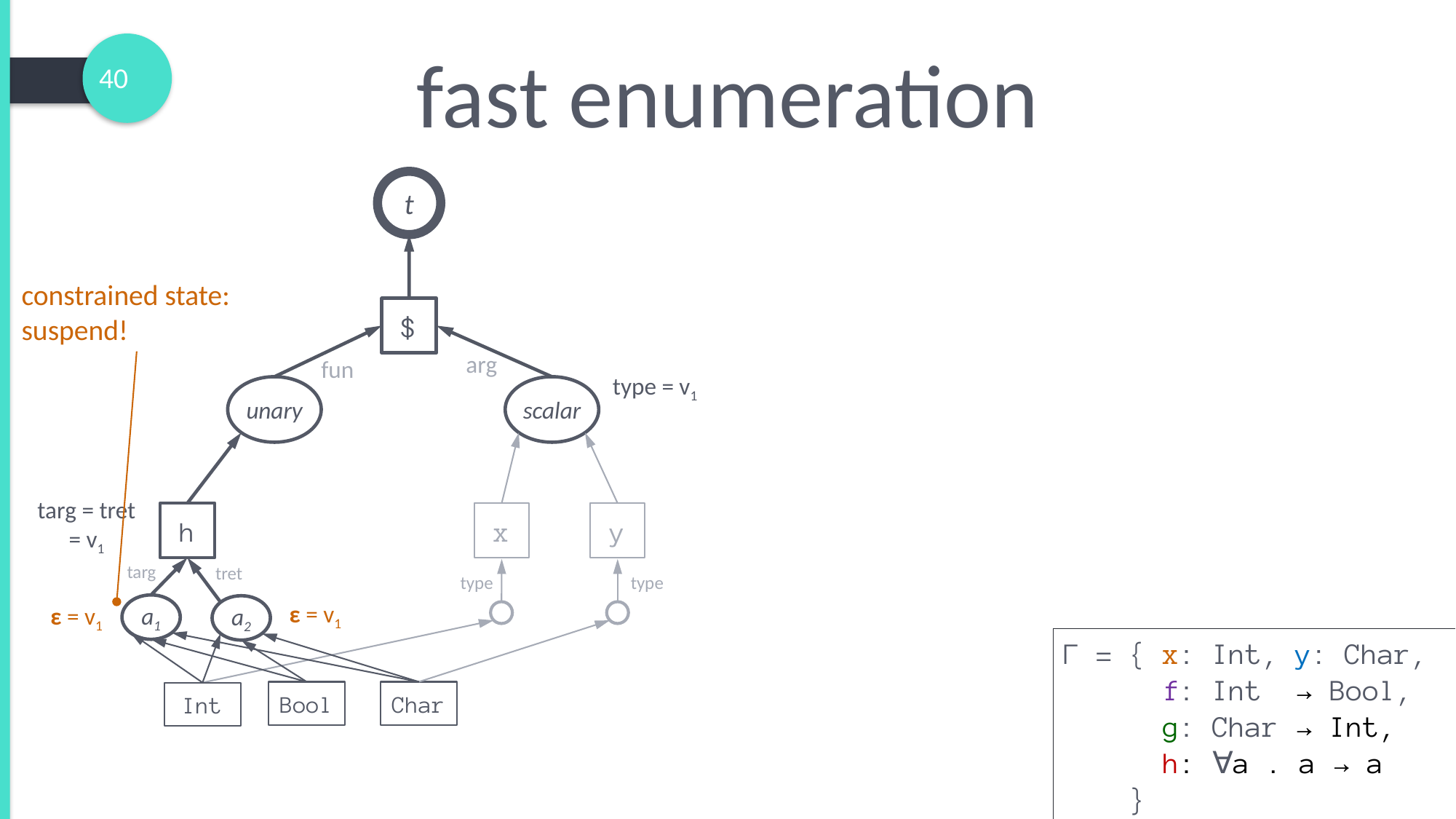

# fast enumeration
t
constrained state:
suspend!
$
arg
fun
type = v1
unary
scalar
targ = tret
= v1
h
x
y
targ
tret
type
type
ε = v1
a1
ε = v1
a2

Γ = { x: Int, y: Char,
      f: Int  → Bool,
      g: Char → Int,
      h: ∀a . a → a
    }
Char
Bool
Int
40